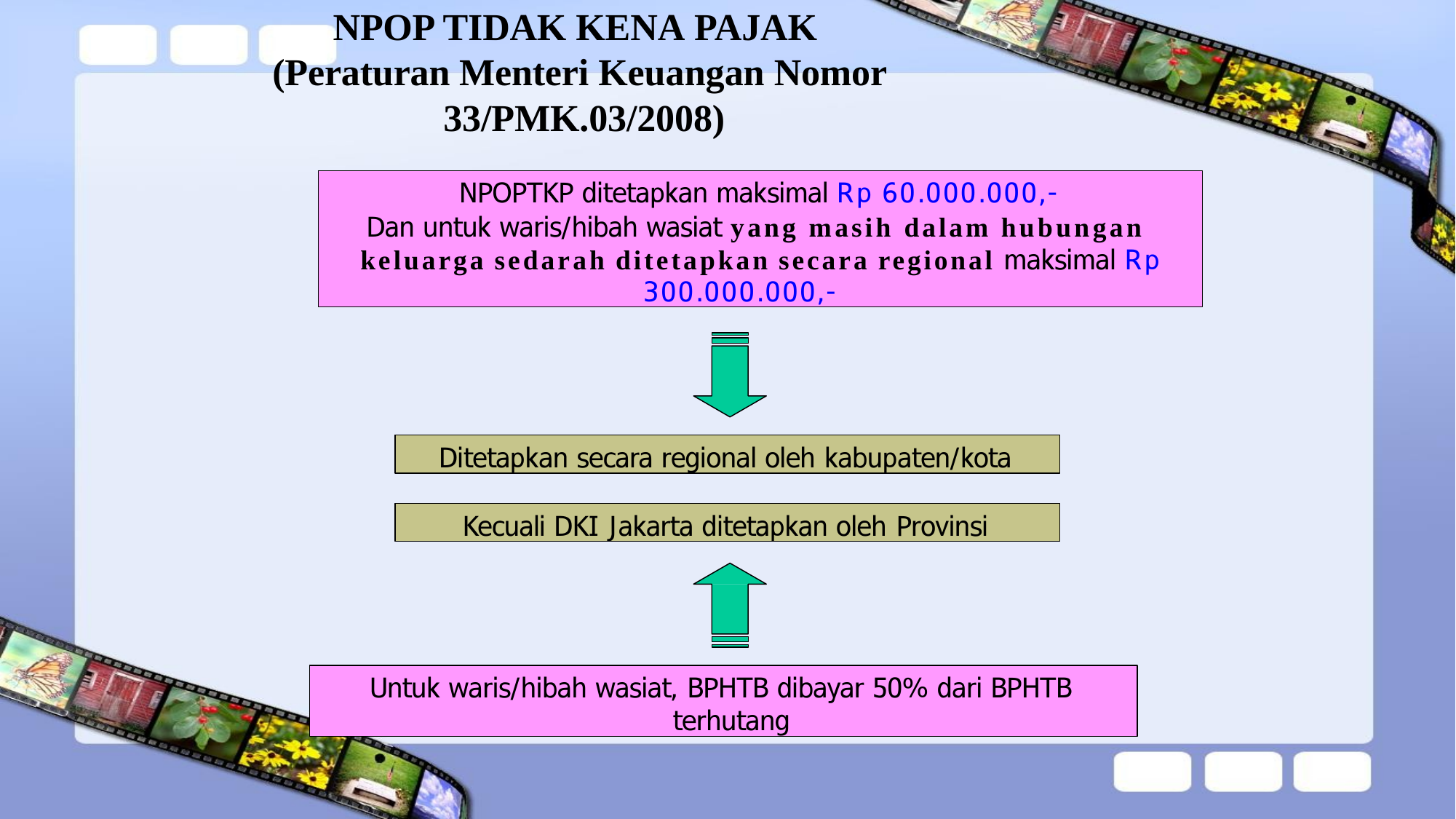

# NPOP TIDAK KENA PAJAK
(Peraturan Menteri Keuangan Nomor  33/PMK.03/2008)
NPOPTKP ditetapkan maksimal Rp 60.000.000,-
Dan untuk waris/hibah wasiat yang masih dalam hubungan  keluarga sedarah ditetapkan secara regional maksimal Rp
300.000.000,-

Ditetapkan secara regional oleh kabupaten/kota
Kecuali DKI Jakarta ditetapkan oleh Provinsi

Untuk waris/hibah wasiat, BPHTB dibayar 50% dari BPHTB  terhutang